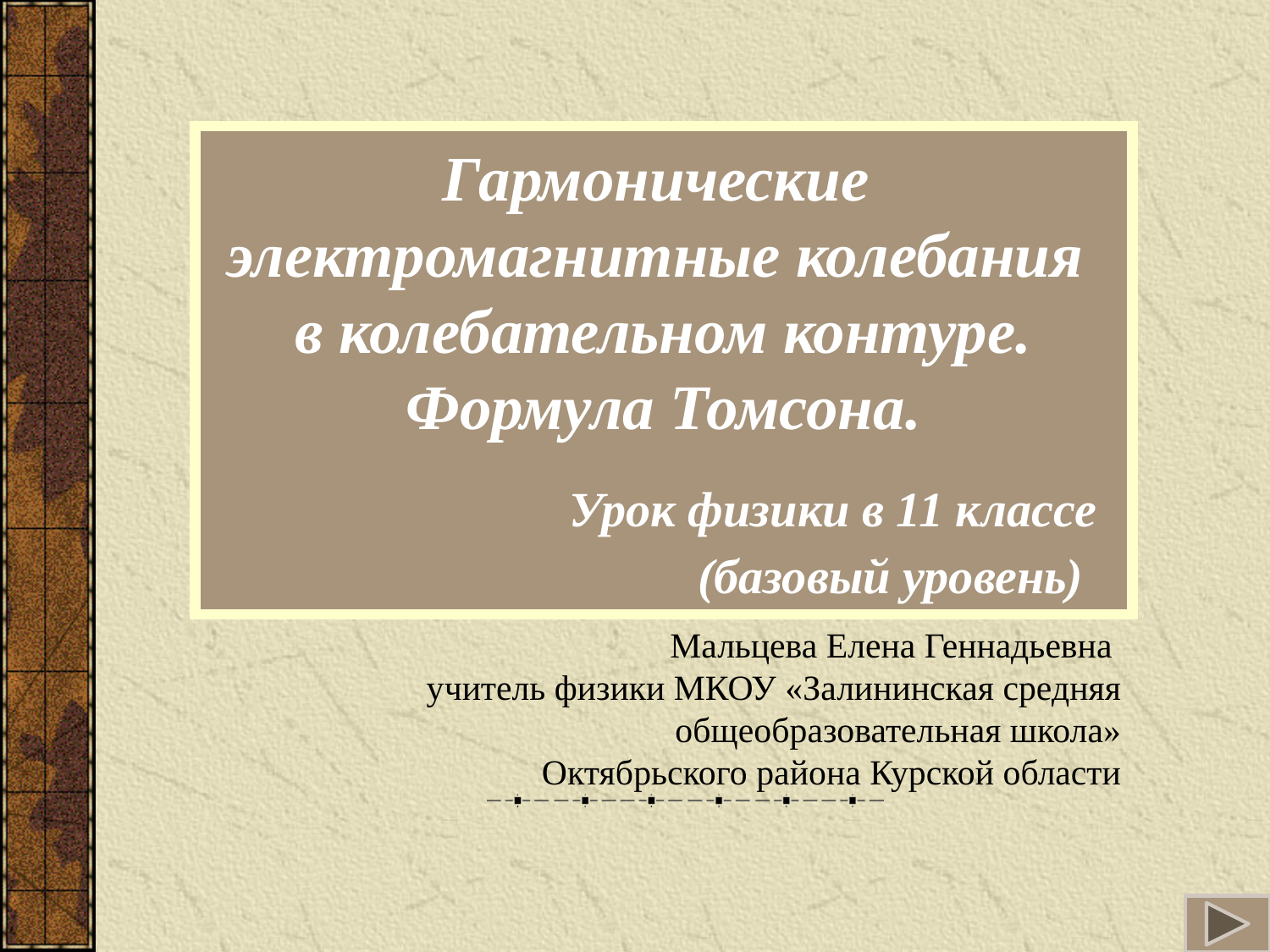

# Гармонические  электромагнитные колебания  в колебательном контуре. Формула Томсона. Урок физики в 11 классе (базовый уровень)
Мальцева Елена Геннадьевна
учитель физики МКОУ «Залининская средняя общеобразовательная школа»
 Октябрьского района Курской области